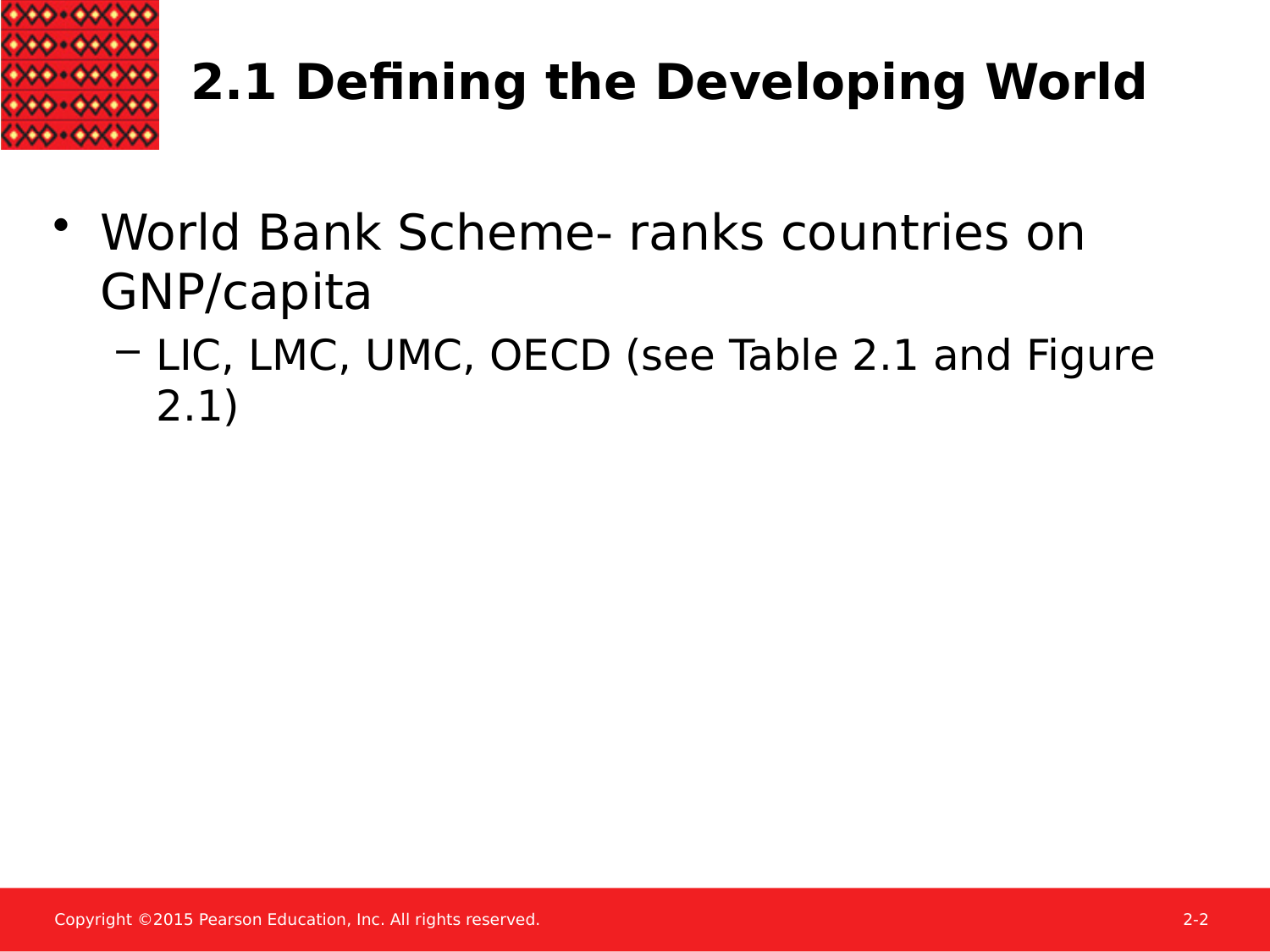

2.1 Defining the Developing World
World Bank Scheme- ranks countries on GNP/capita
LIC, LMC, UMC, OECD (see Table 2.1 and Figure 2.1)